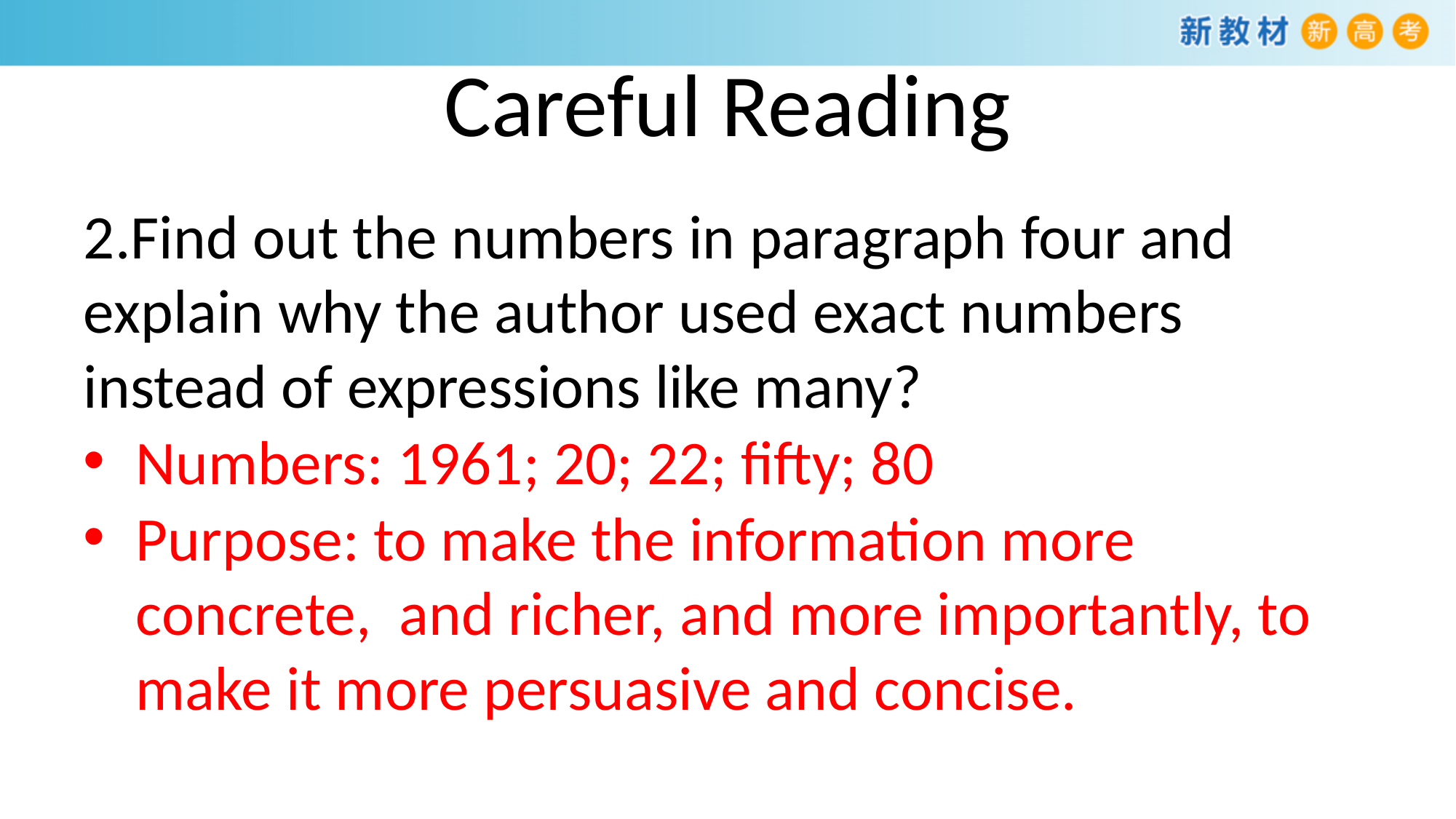

# Careful Reading
2.Find out the numbers in paragraph four and explain why the author used exact numbers instead of expressions like many?
Numbers: 1961; 20; 22; fifty; 80
Purpose: to make the information more concrete,  and richer, and more importantly, to make it more persuasive and concise.